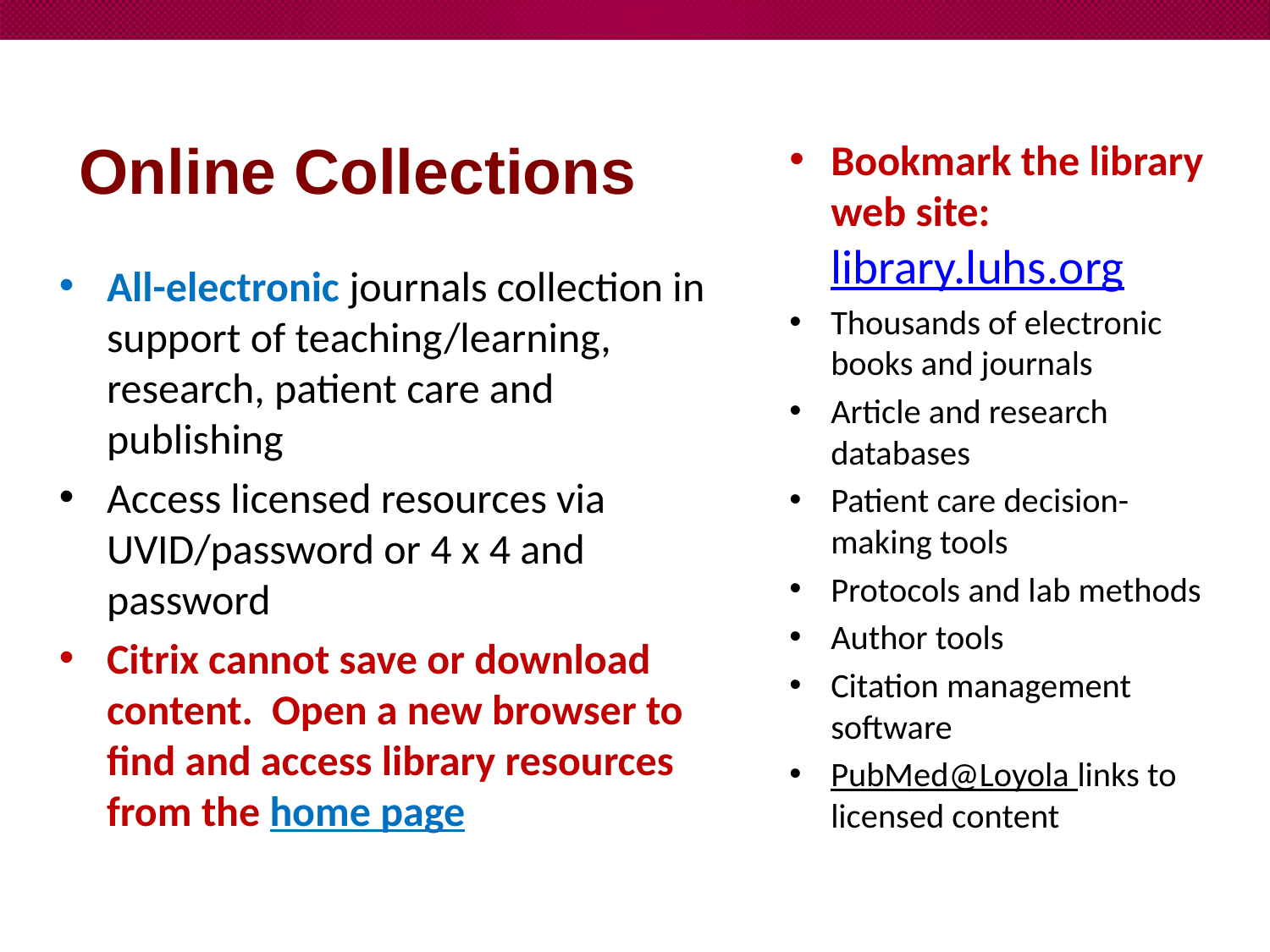

# Online Collections
Bookmark the library web site: library.luhs.org
Thousands of electronic books and journals
Article and research databases
Patient care decision-making tools
Protocols and lab methods
Author tools
Citation management software
PubMed@Loyola links to licensed content

All-electronic journals collection in support of teaching/learning, research, patient care and publishing
Access licensed resources via UVID/password or 4 x 4 and password
Citrix cannot save or download content.  Open a new browser to find and access library resources from the home page